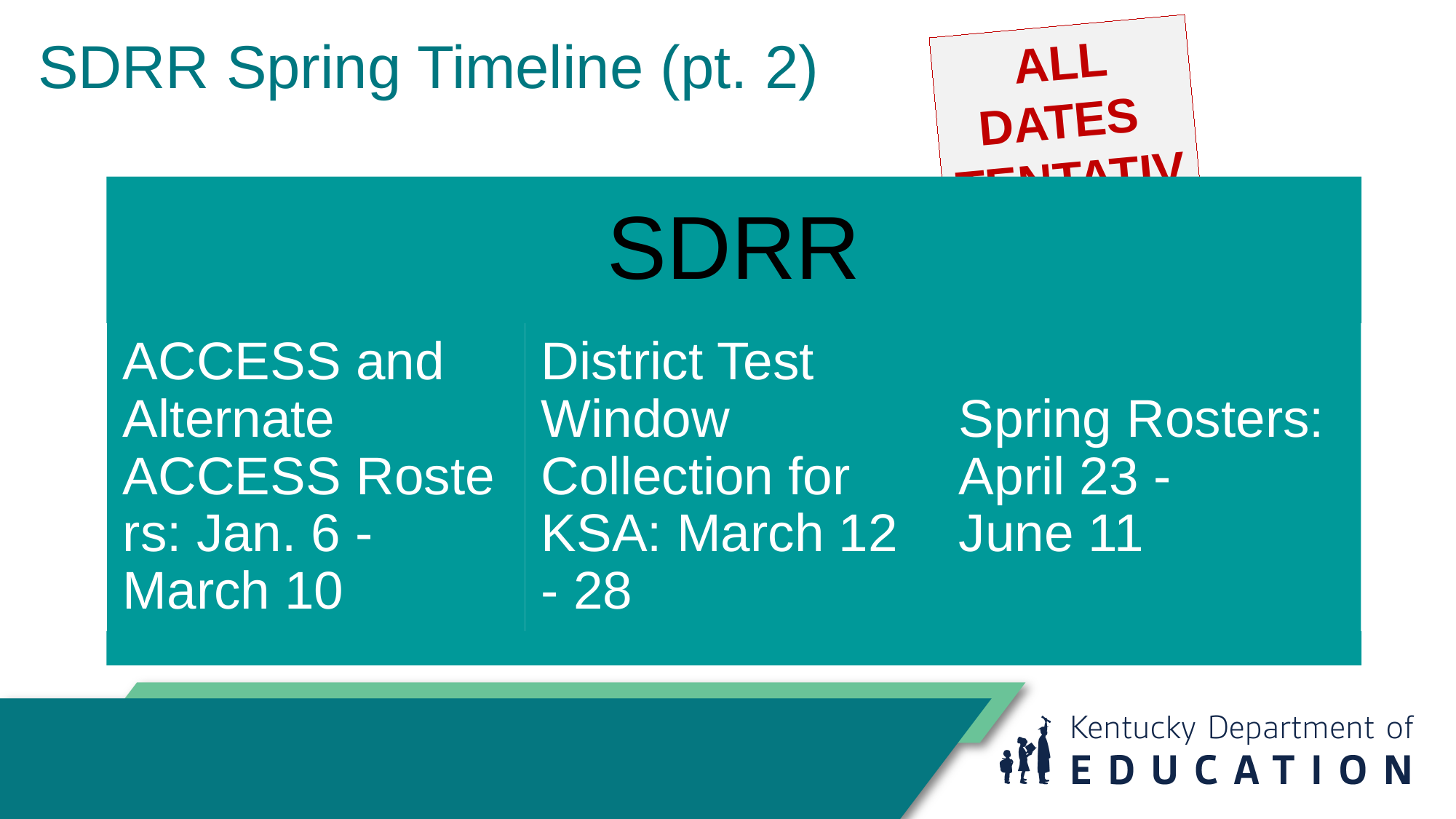

# SDRR Spring Timeline (pt. 2)
ALL DATES  TENTATIVE
SDRR
ACCESS and Alternate ACCESS Rosters: Jan. 6 - March 10
District Test Window Collection for KSA: March 12 - 28
Spring Rosters: April 23 - June 11